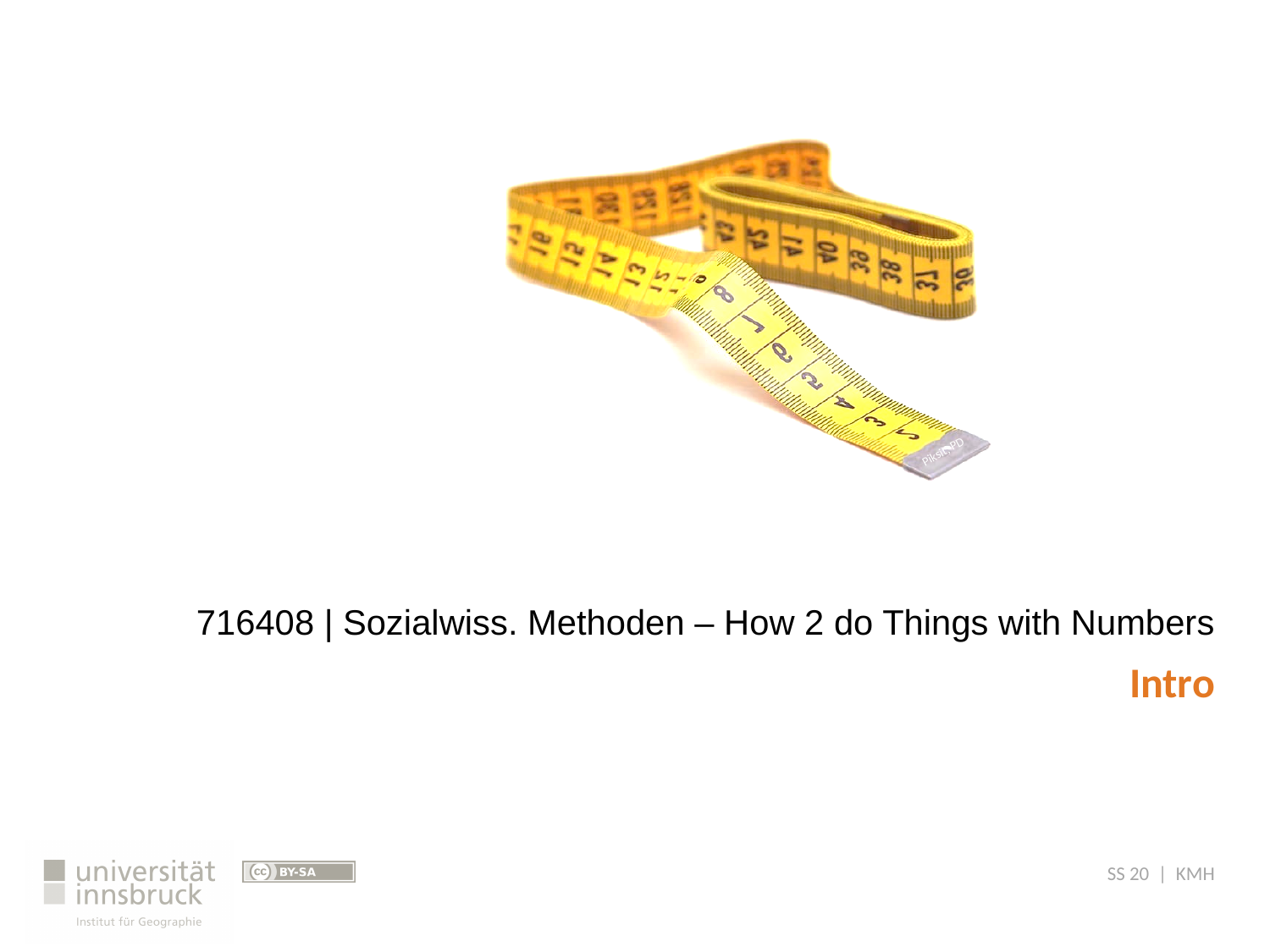

716408 | Sozialwiss. Methoden – How 2 do Things with Numbers
# Intro
SS 20  |  KMH